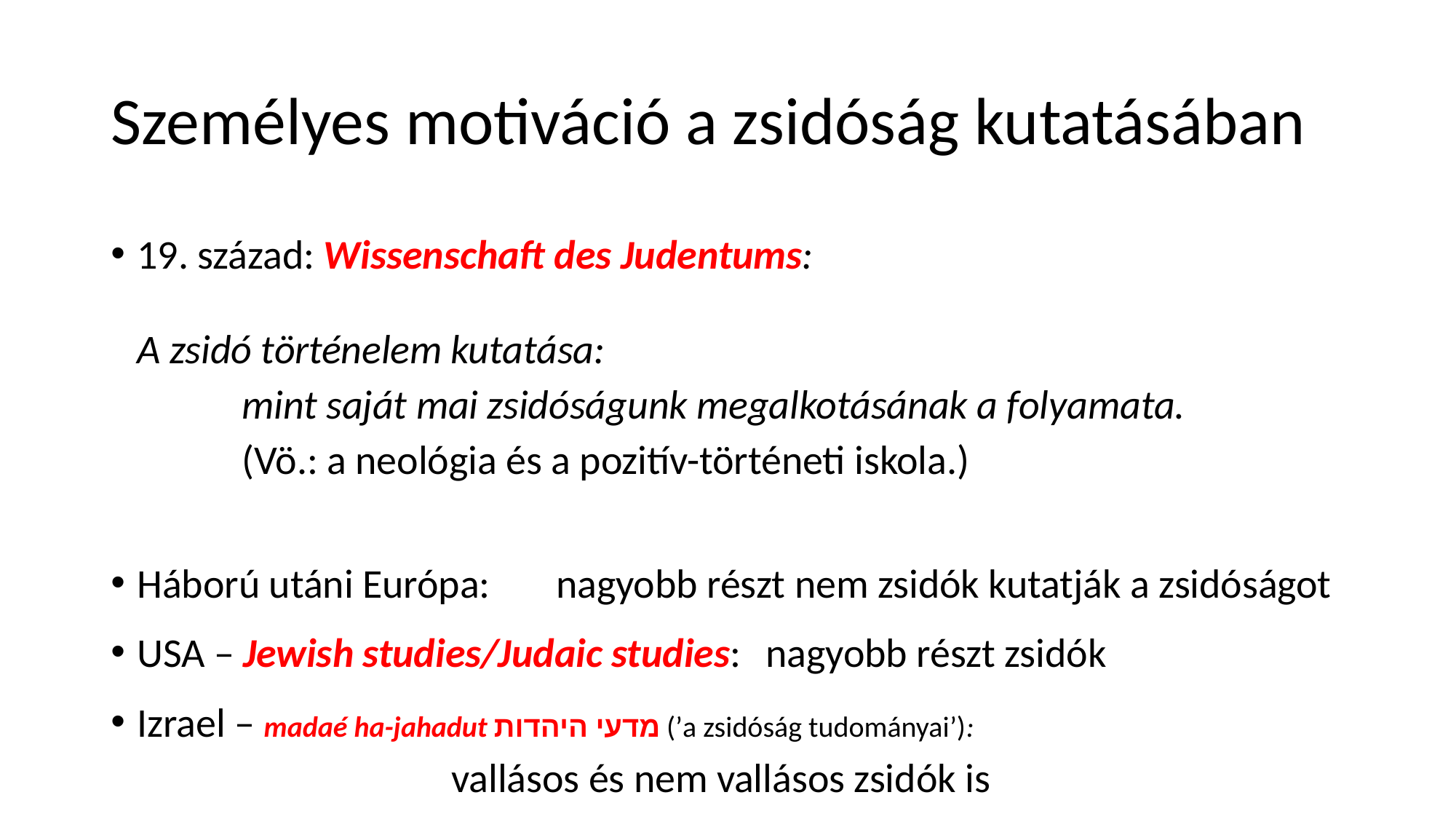

# Személyes motiváció a zsidóság kutatásában
19. század: Wissenschaft des Judentums:
A zsidó történelem kutatása:
	mint saját mai zsidóságunk megalkotásának a folyamata.
	(Vö.: a neológia és a pozitív-történeti iskola.)

Háború utáni Európa: 	nagyobb részt nem zsidók kutatják a zsidóságot
USA – Jewish studies/Judaic studies: 	nagyobb részt zsidók
Izrael – madaé ha-jahadut מדעי היהדות (’a zsidóság tudományai’):
					 	vallásos és nem vallásos zsidók is